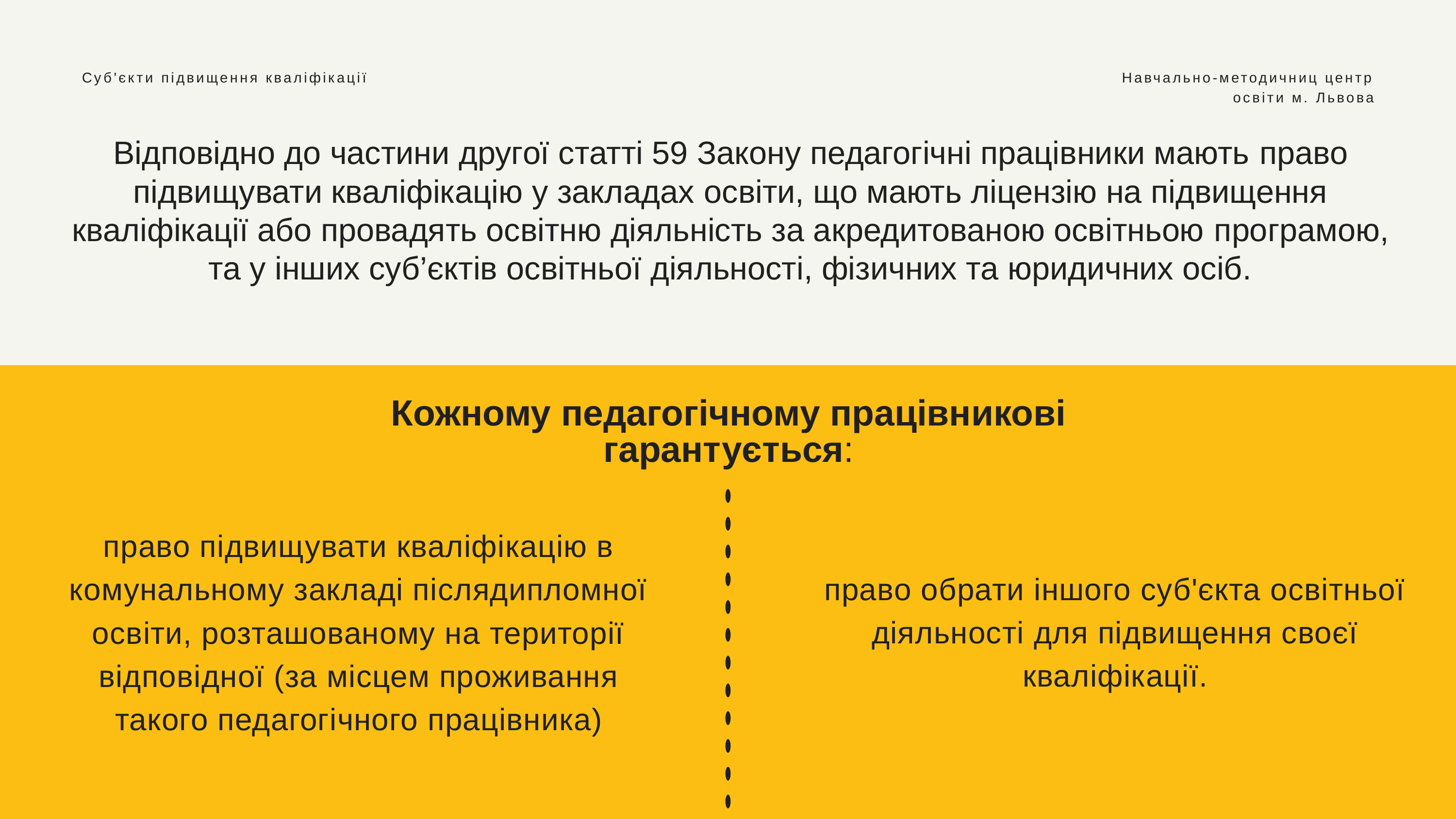

Суб'єкти підвищення кваліфікації
Навчально-методичниц центр освіти м. Львова
Відповідно до частини другої статті 59 Закону педагогічні працівники мають право підвищувати кваліфікацію у закладах освіти, що мають ліцензію на підвищення кваліфікації або провадять освітню діяльність за акредитованою освітньою програмою, та у інших суб’єктів освітньої діяльності, фізичних та юридичних осіб.

Кожному педагогічному працівникові гарантується:
право підвищувати кваліфікацію в комунальному закладі післядипломної освіти, розташованому на території відповідної (за місцем проживання такого педагогічного працівника)
право обрати іншого суб'єкта освітньої діяльності для підвищення своєї кваліфікації.